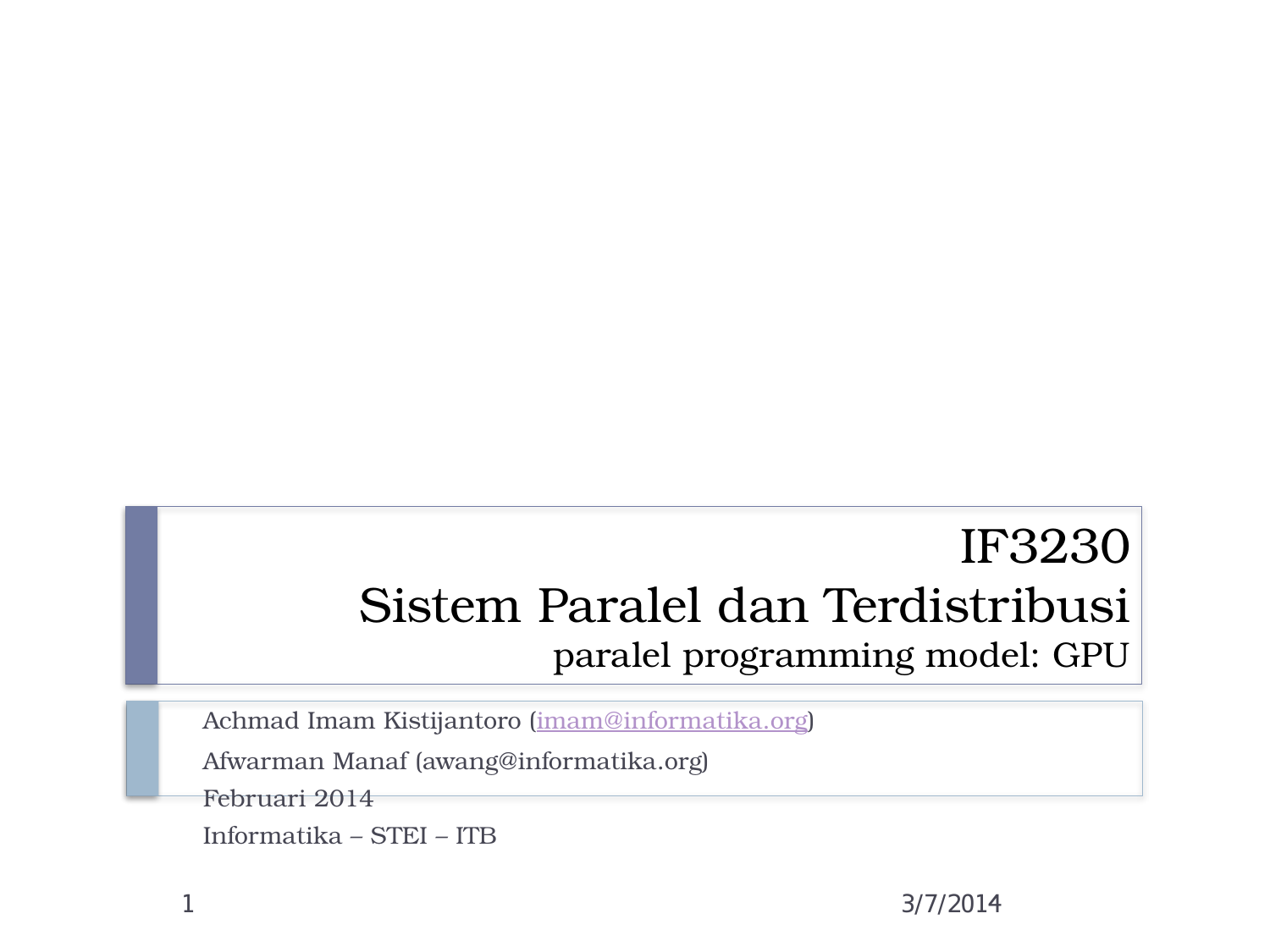

# IF3230 Sistem Paralel dan Terdistribusi paralel programming model: GPU
Achmad Imam Kistijantoro (imam@informatika.org)
Afwarman Manaf (awang@informatika.org)
Februari 2014
Informatika – STEI – ITB

1
3/7/2014